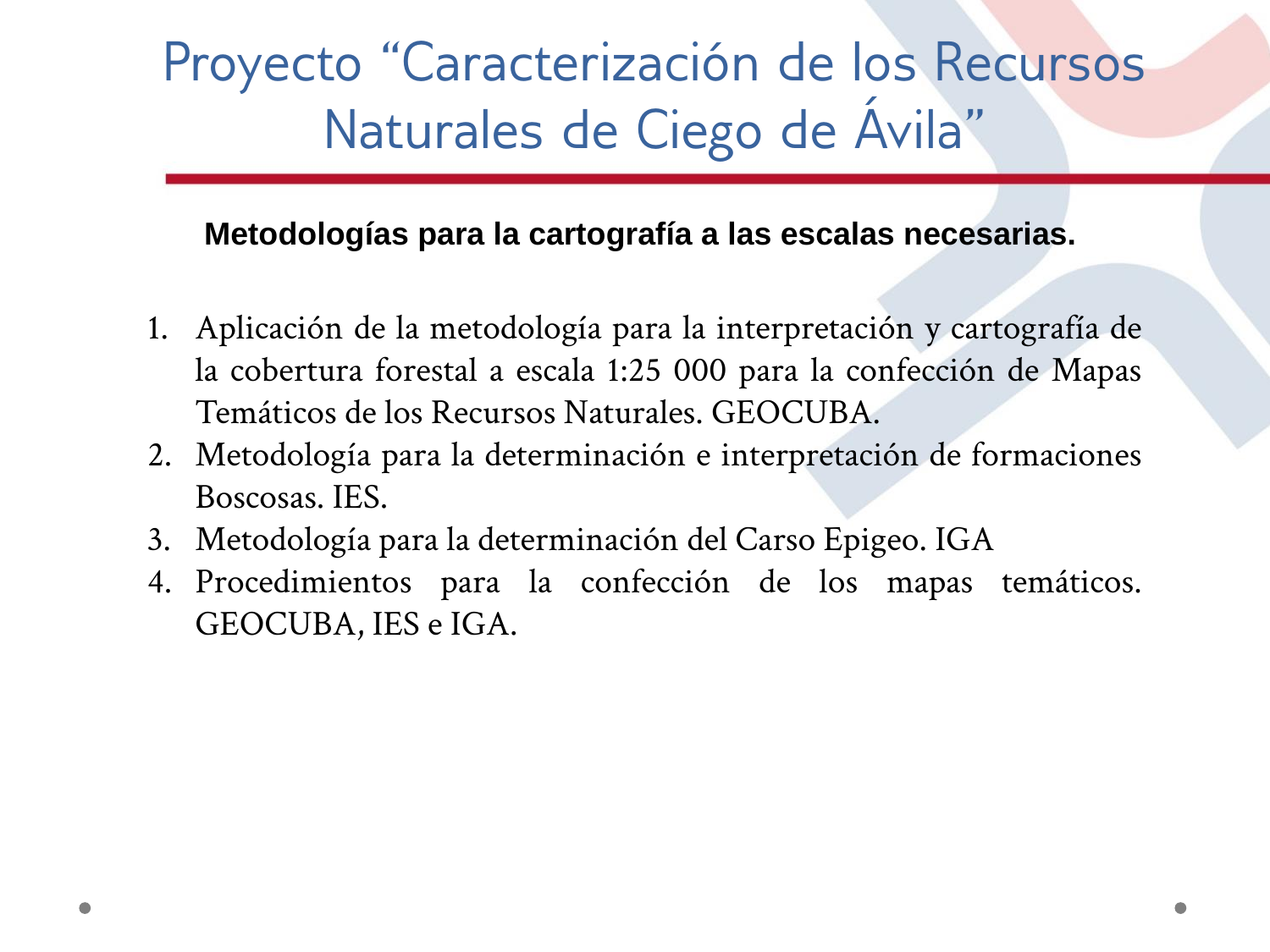

Proyecto “Caracterización de los Recursos Naturales de Ciego de Ávila”
Metodologías para la cartografía a las escalas necesarias.
Aplicación de la metodología para la interpretación y cartografía de la cobertura forestal a escala 1:25 000 para la confección de Mapas Temáticos de los Recursos Naturales. GEOCUBA.
Metodología para la determinación e interpretación de formaciones Boscosas. IES.
Metodología para la determinación del Carso Epigeo. IGA
Procedimientos para la confección de los mapas temáticos. GEOCUBA, IES e IGA.